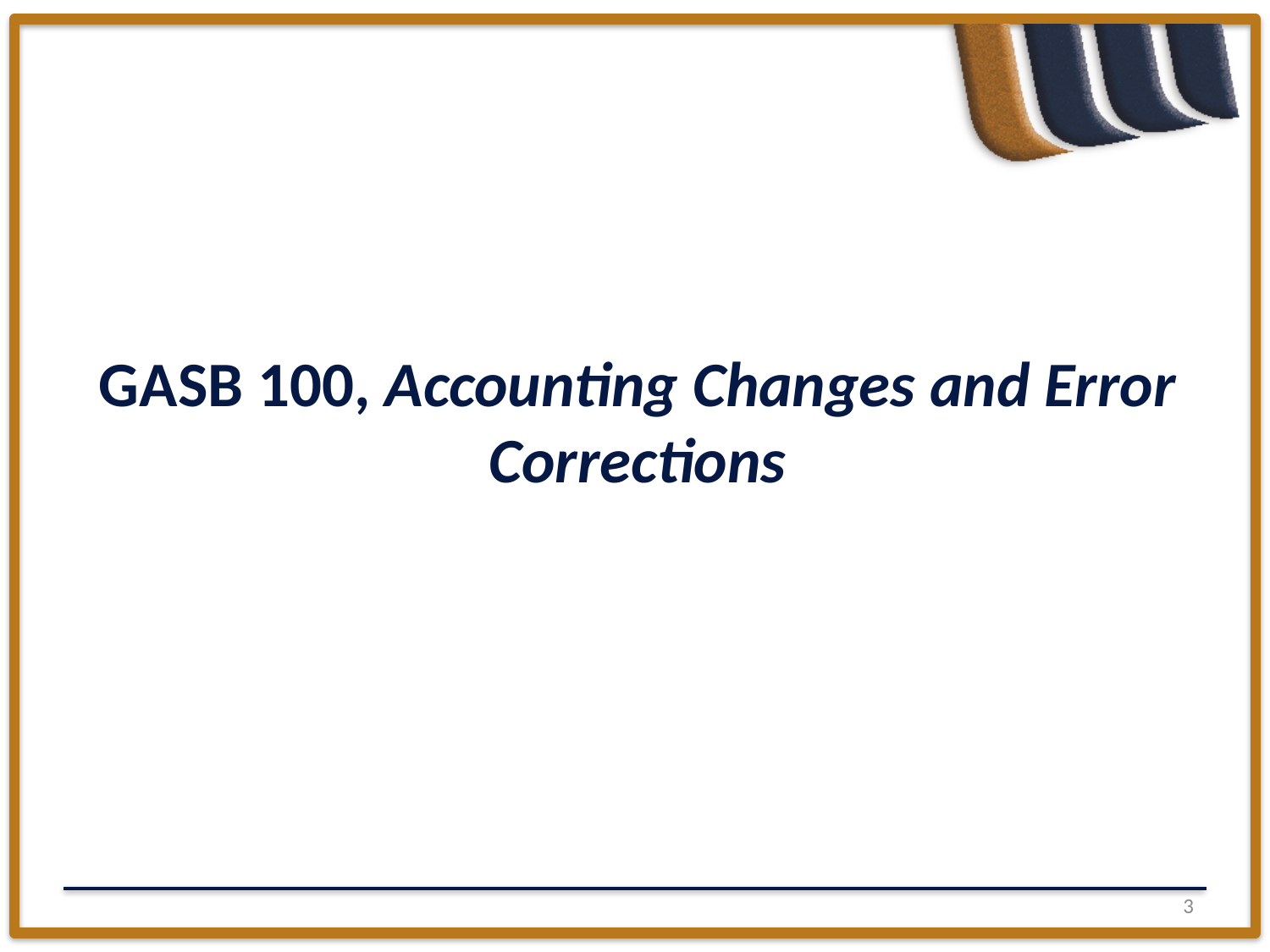

GASB 100, Accounting Changes and Error Corrections
3